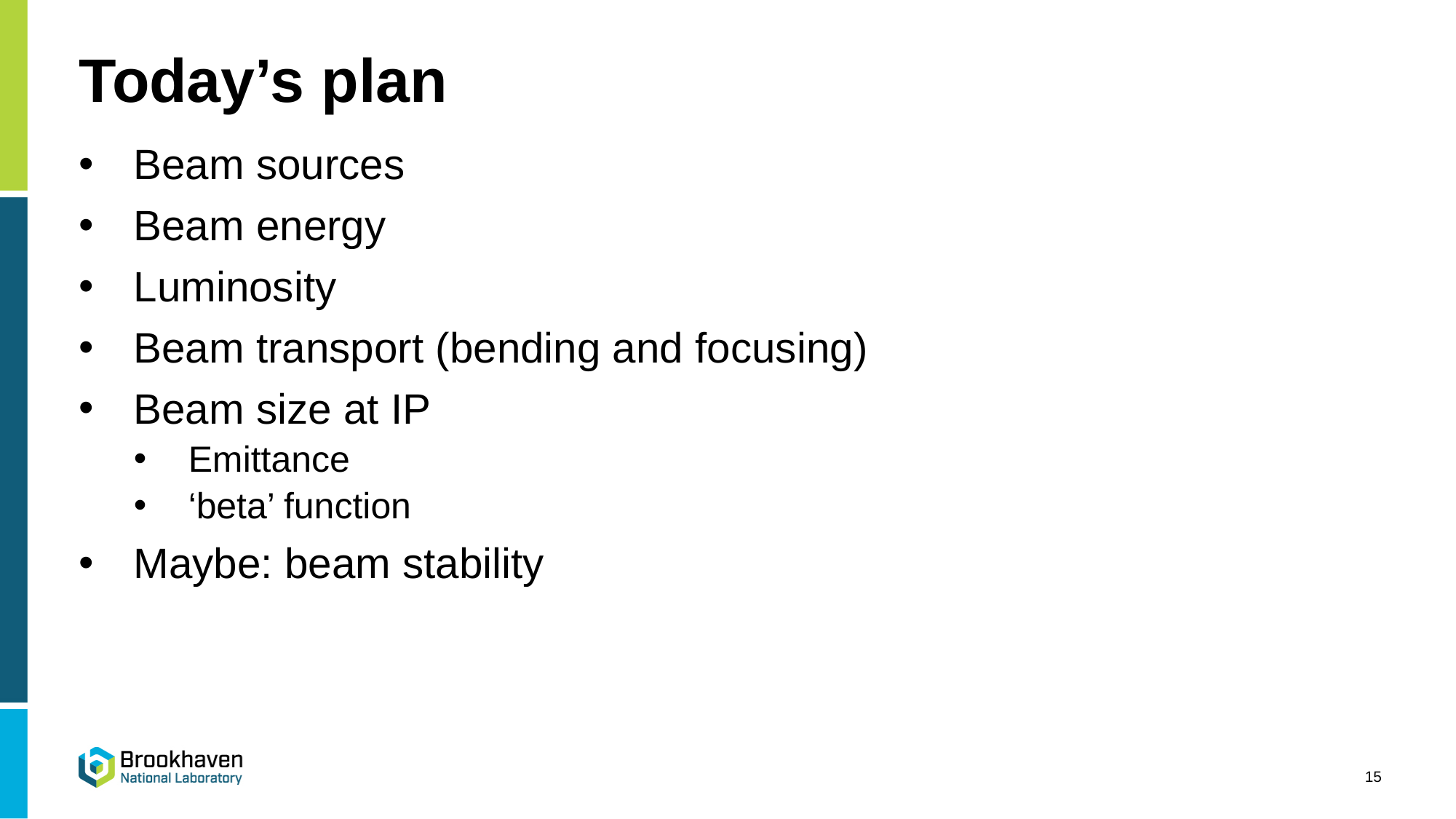

# Today’s plan
Beam sources
Beam energy
Luminosity
Beam transport (bending and focusing)
Beam size at IP
Emittance
‘beta’ function
Maybe: beam stability
15